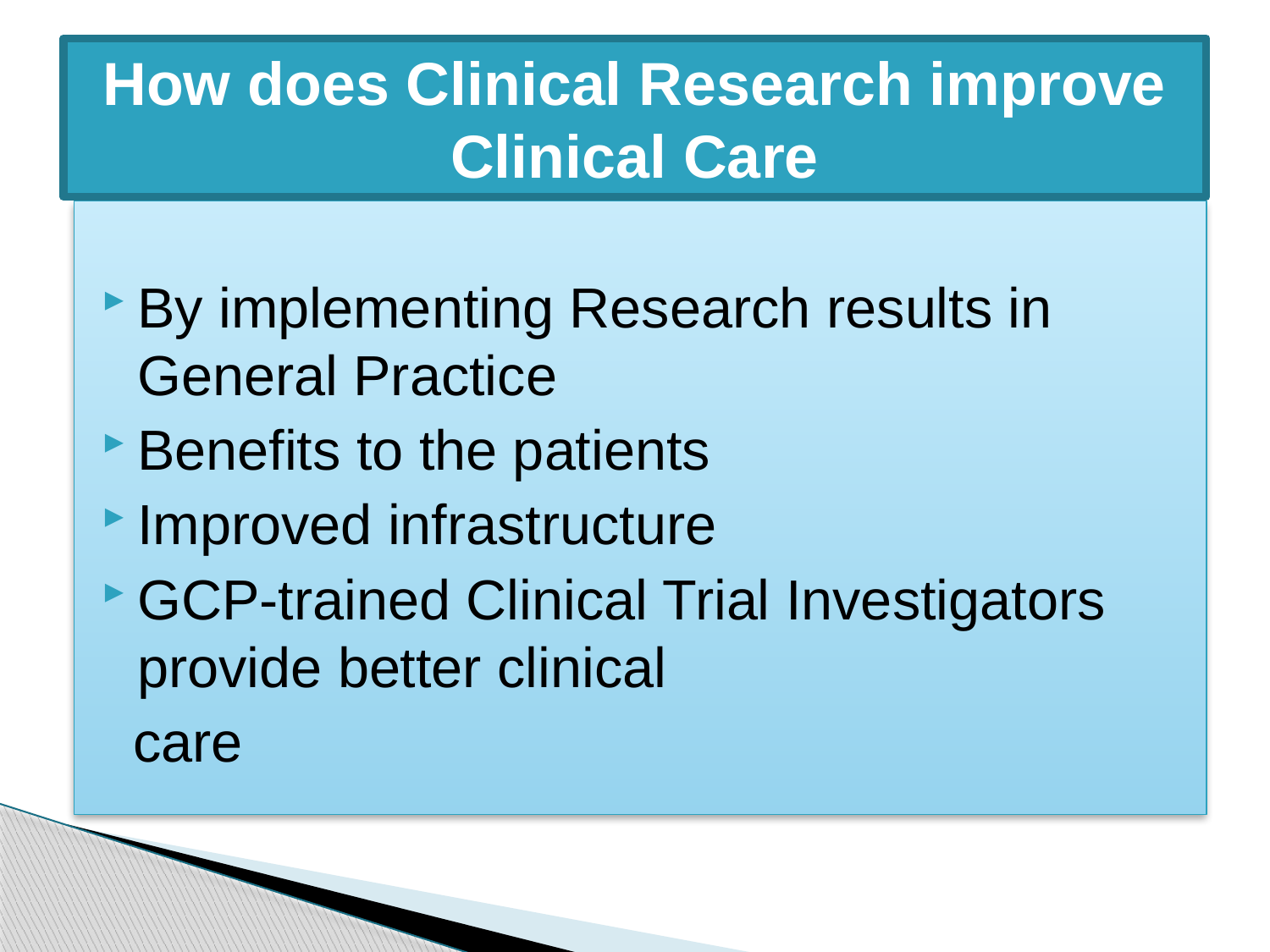

# How does Clinical Research improve Clinical Care

By implementing Research results in General Practice
Benefits to the patients
Improved infrastructure
GCP-trained Clinical Trial Investigators  provide better clinical
  care